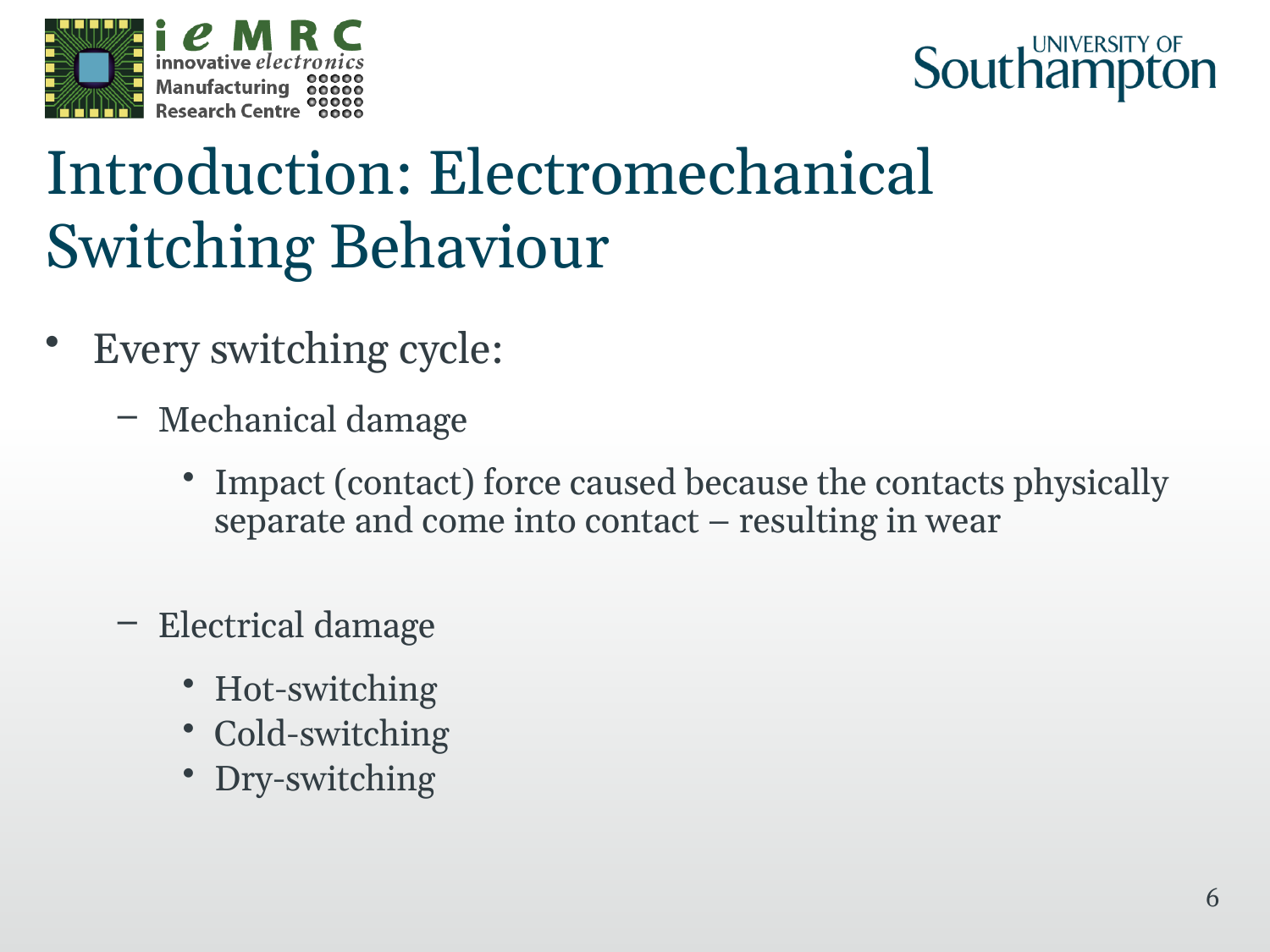

# Introduction: Electromechanical Switching Behaviour
Every switching cycle:
Mechanical damage
Impact (contact) force caused because the contacts physically separate and come into contact – resulting in wear

Electrical damage
Hot-switching
Cold-switching
Dry-switching

6